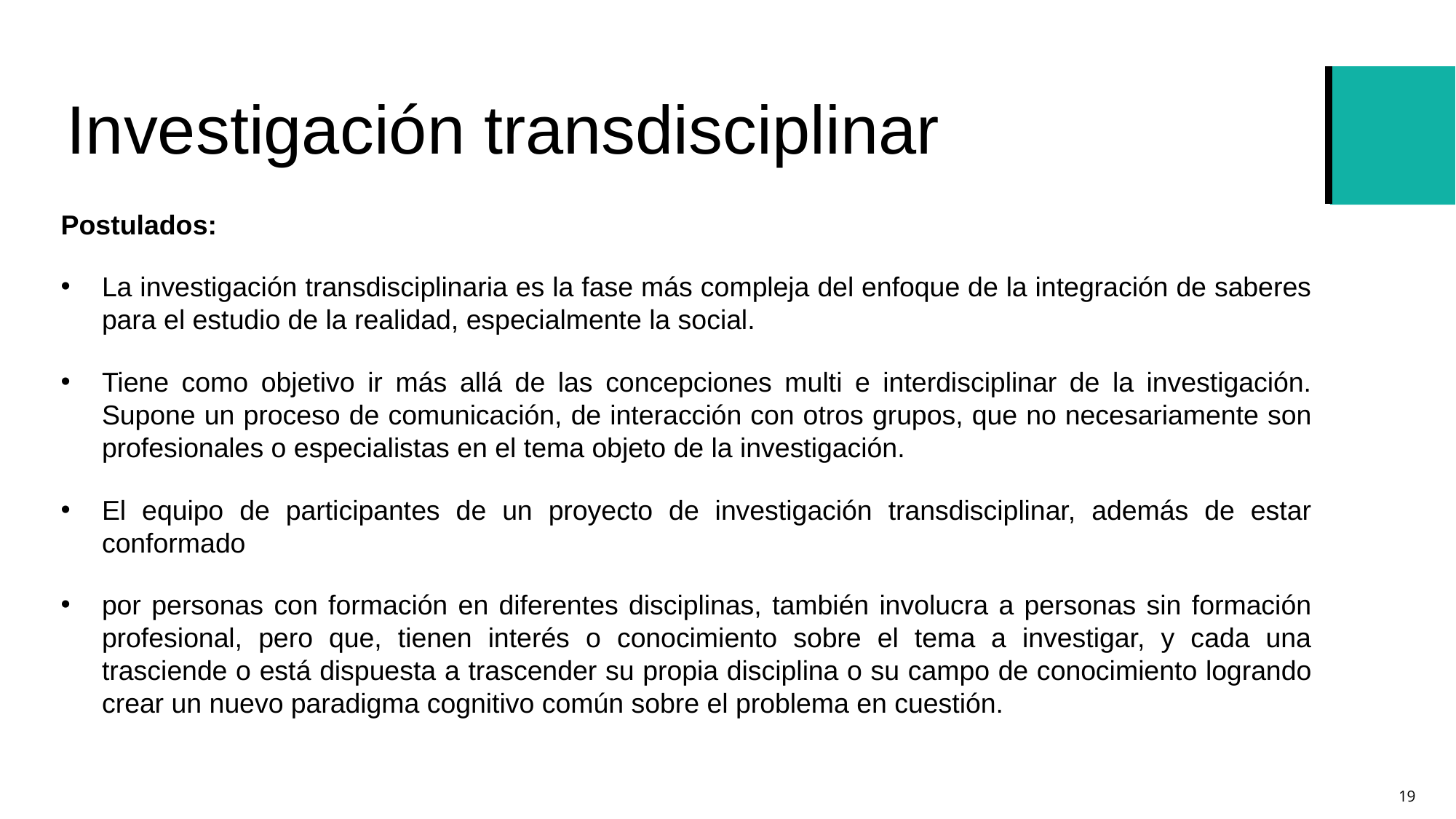

# Investigación transdisciplinar
Postulados:
La investigación transdisciplinaria es la fase más compleja del enfoque de la integración de saberes para el estudio de la realidad, especialmente la social.
Tiene como objetivo ir más allá de las concepciones multi e interdisciplinar de la investigación. Supone un proceso de comunicación, de interacción con otros grupos, que no necesariamente son profesionales o especialistas en el tema objeto de la investigación.
El equipo de participantes de un proyecto de investigación transdisciplinar, además de estar conformado
por personas con formación en diferentes disciplinas, también involucra a personas sin formación profesional, pero que, tienen interés o conocimiento sobre el tema a investigar, y cada una trasciende o está dispuesta a trascender su propia disciplina o su campo de conocimiento logrando crear un nuevo paradigma cognitivo común sobre el problema en cuestión.

19